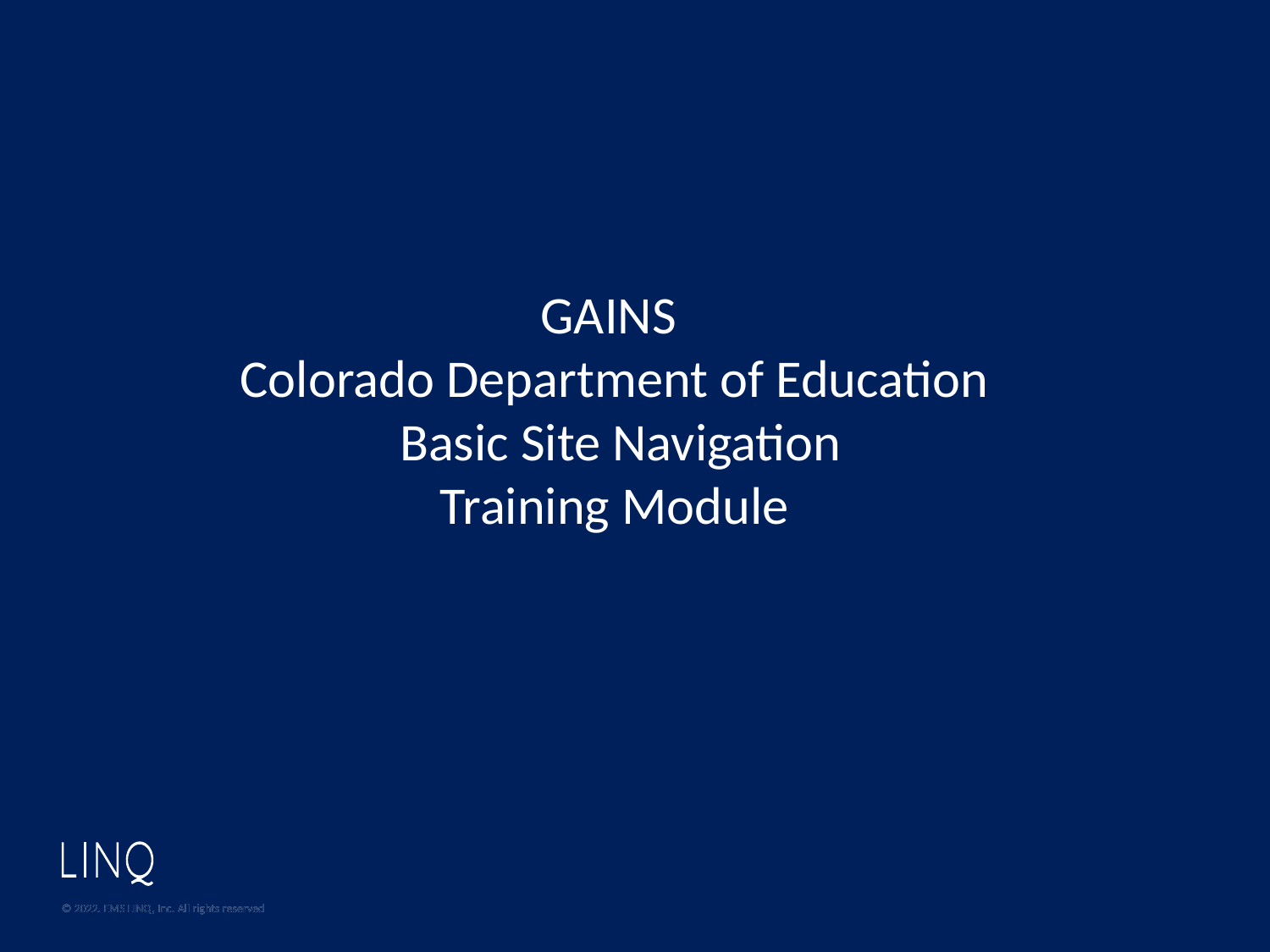

# Alabama State Department of Education GAINS eGrants Management Application
GAINS 
Colorado Department of Education
 Basic Site Navigation
Training Module